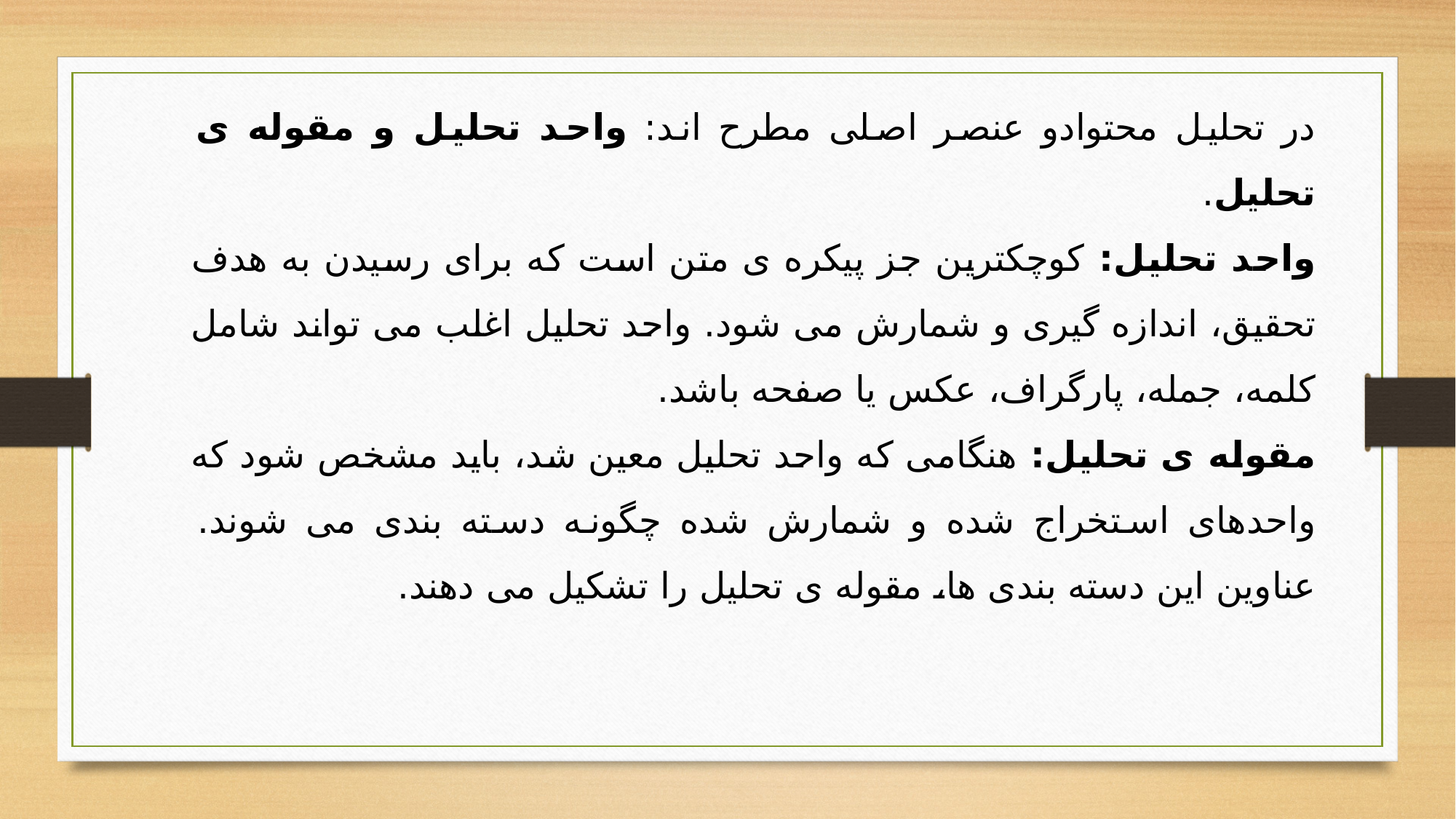

در تحلیل محتوادو عنصر اصلی مطرح اند: واحد تحلیل و مقوله ی تحلیل.
واحد تحلیل: کوچکترین جز پیکره ی متن است که برای رسیدن به هدف تحقیق، اندازه گیری و شمارش می شود. واحد تحلیل اغلب می تواند شامل کلمه، جمله، پارگراف، عکس یا صفحه باشد.
مقوله ی تحلیل: هنگامی که واحد تحلیل معین شد، باید مشخص شود که واحدهای استخراج شده و شمارش شده چگونه دسته بندی می شوند. عناوین این دسته بندی ها، مقوله ی تحلیل را تشکیل می دهند.